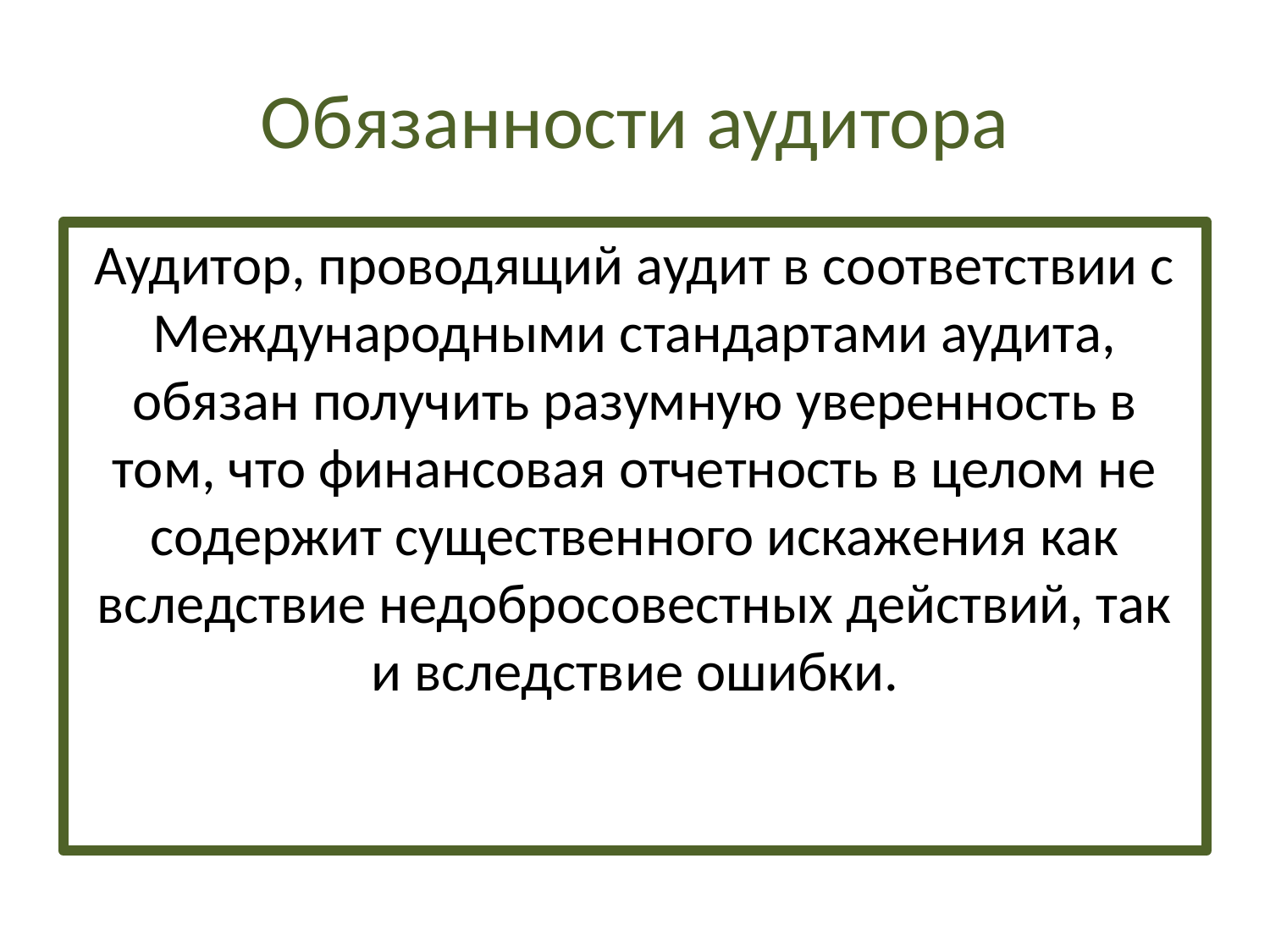

# Обязанности аудитора
Аудитор, проводящий аудит в соответствии с Международными стандартами аудита, обязан получить разумную уверенность в том, что финансовая отчетность в целом не содержит существенного искажения как вследствие недобросовестных действий, так и вследствие ошибки.